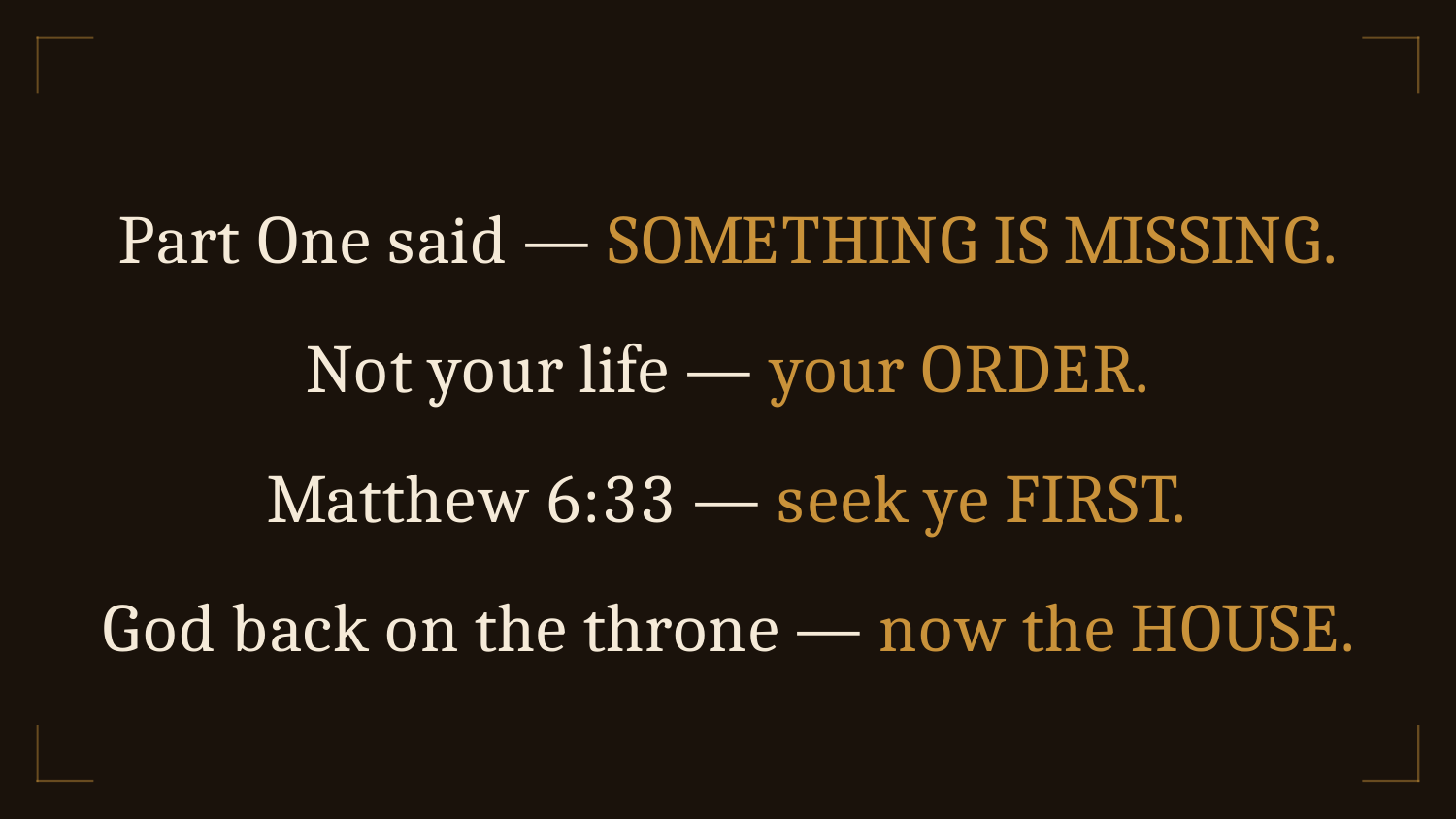

Part One said — SOMETHING IS MISSING.
Not your life — your ORDER.
Matthew 6:33 — seek ye FIRST.
God back on the throne — now the HOUSE.